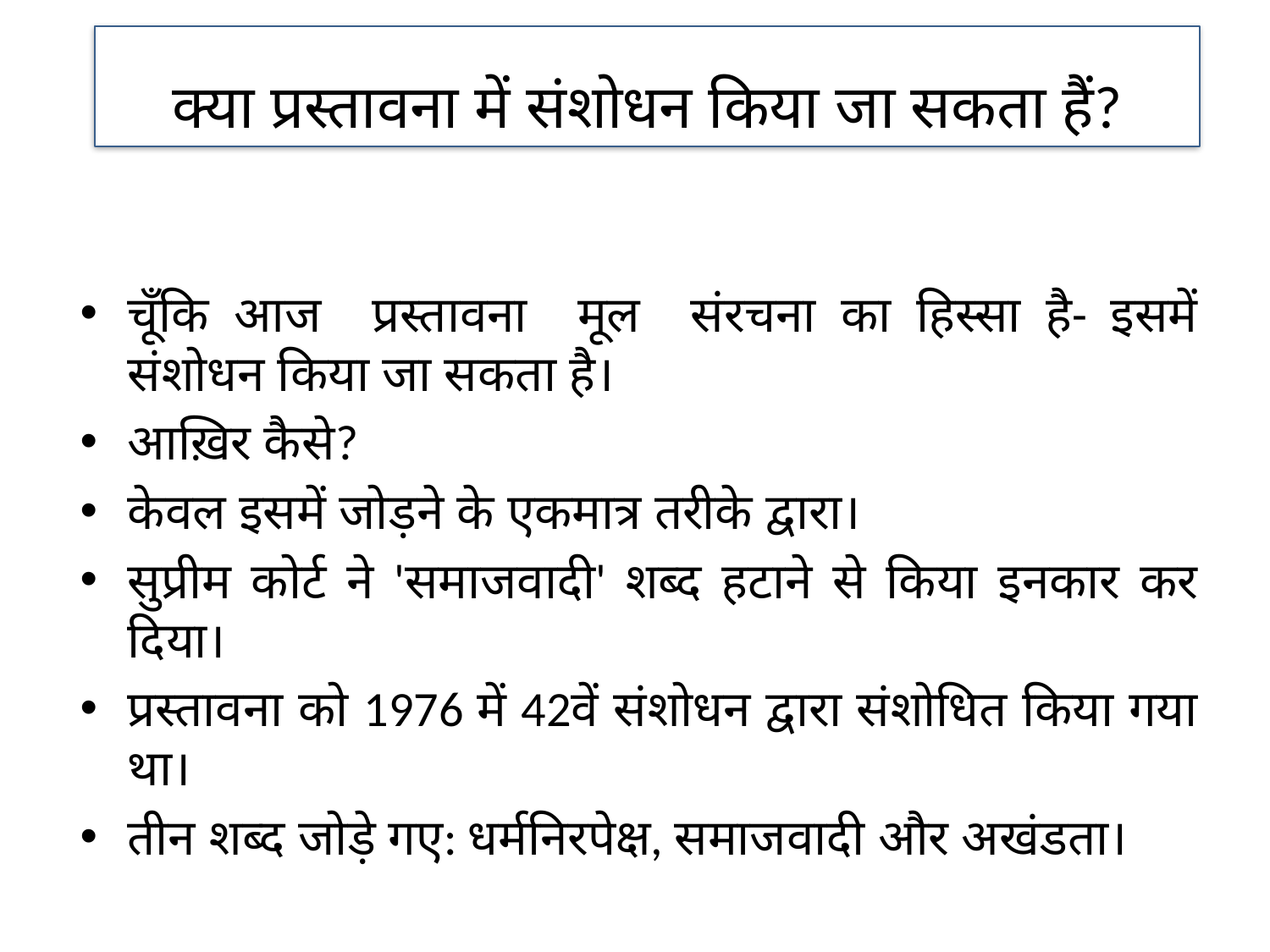

क्या प्रस्तावना में संशोधन किया जा सकता हैं?
चूँकि आज  प्रस्तावना  मूल  संरचना का हिस्सा है- इसमें संशोधन किया जा सकता है।
आख़िर कैसे?
केवल इसमें जोड़ने के एकमात्र तरीके द्वारा।
सुप्रीम कोर्ट ने 'समाजवादी' शब्द हटाने से किया इनकार कर दिया।
प्रस्तावना को 1976 में 42वें संशोधन द्वारा संशोधित किया गया था।
तीन शब्द जोड़े गए: धर्मनिरपेक्ष, समाजवादी और अखंडता।